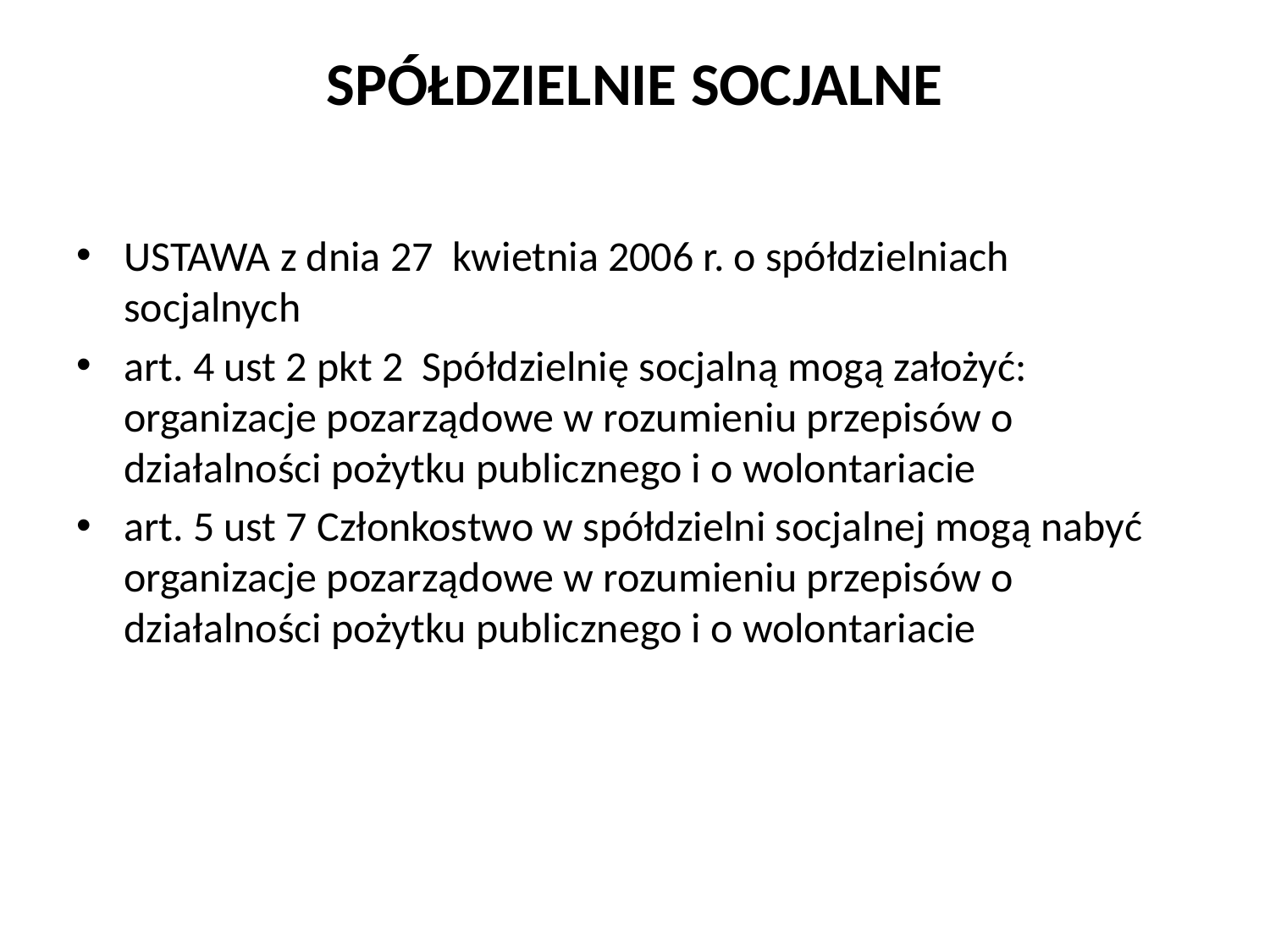

# SPÓŁDZIELNIE SOCJALNE
USTAWA z dnia 27  kwietnia 2006 r. o spółdzielniach socjalnych
art. 4 ust 2 pkt 2  Spółdzielnię socjalną mogą założyć: organizacje pozarządowe w rozumieniu przepisów o działalności pożytku publicznego i o wolontariacie
art. 5 ust 7 Członkostwo w spółdzielni socjalnej mogą nabyć organizacje pozarządowe w rozumieniu przepisów o działalności pożytku publicznego i o wolontariacie